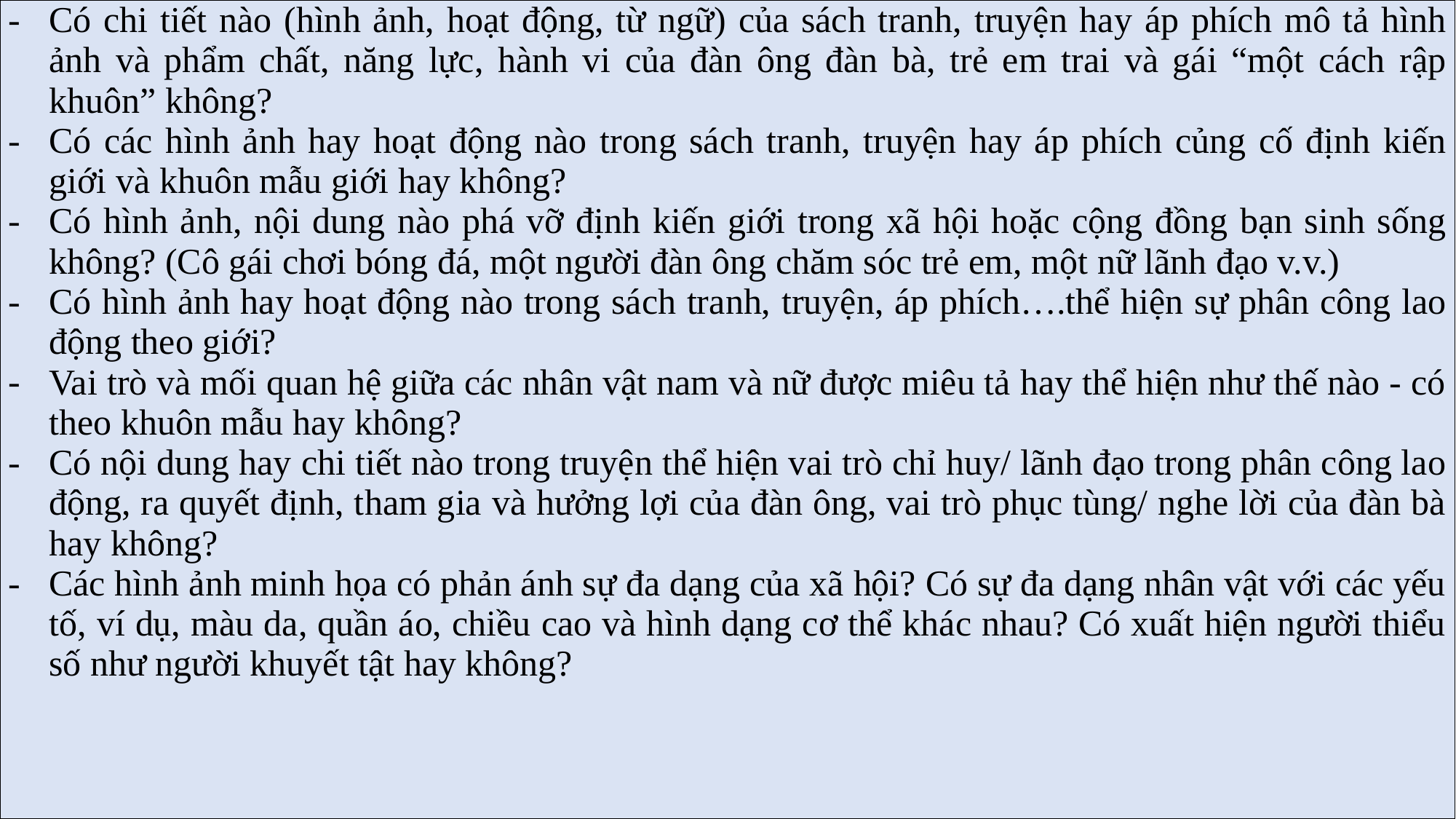

| Có chi tiết nào (hình ảnh, hoạt động, từ ngữ) của sách tranh, truyện hay áp phích mô tả hình ảnh và phẩm chất, năng lực, hành vi của đàn ông đàn bà, trẻ em trai và gái “một cách rập khuôn” không? Có các hình ảnh hay hoạt động nào trong sách tranh, truyện hay áp phích củng cố định kiến giới và khuôn mẫu giới hay không? Có hình ảnh, nội dung nào phá vỡ định kiến giới trong xã hội hoặc cộng đồng bạn sinh sống không? (Cô gái chơi bóng đá, một người đàn ông chăm sóc trẻ em, một nữ lãnh đạo v.v.) Có hình ảnh hay hoạt động nào trong sách tranh, truyện, áp phích….thể hiện sự phân công lao động theo giới? Vai trò và mối quan hệ giữa các nhân vật nam và nữ được miêu tả hay thể hiện như thế nào - có theo khuôn mẫu hay không? Có nội dung hay chi tiết nào trong truyện thể hiện vai trò chỉ huy/ lãnh đạo trong phân công lao động, ra quyết định, tham gia và hưởng lợi của đàn ông, vai trò phục tùng/ nghe lời của đàn bà hay không? Các hình ảnh minh họa có phản ánh sự đa dạng của xã hội? Có sự đa dạng nhân vật với các yếu tố, ví dụ, màu da, quần áo, chiều cao và hình dạng cơ thể khác nhau? Có xuất hiện người thiểu số như người khuyết tật hay không? |
| --- |